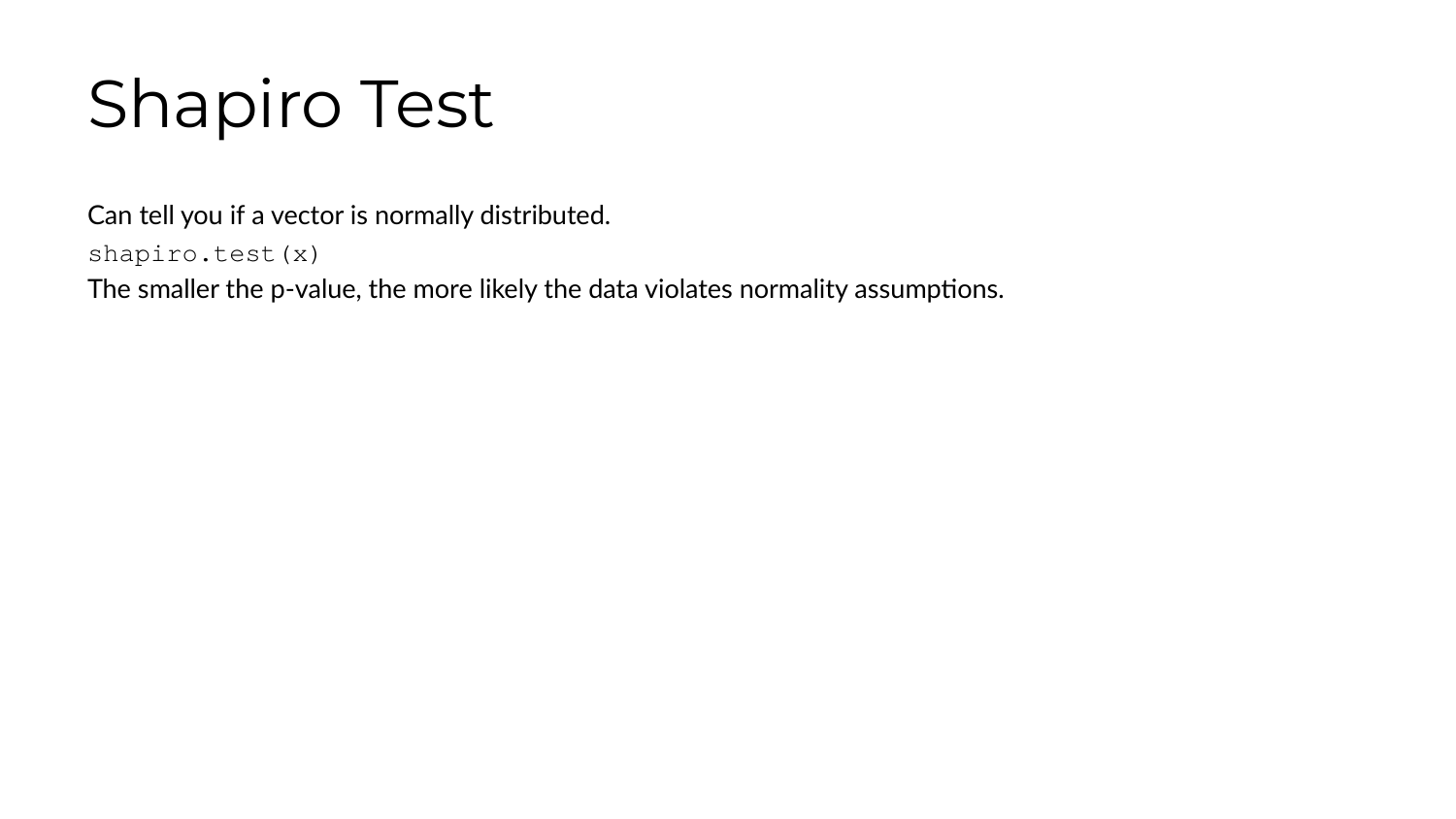

# Shapiro Test
Can tell you if a vector is normally distributed.
shapiro.test(x)
The smaller the p-value, the more likely the data violates normality assumptions.